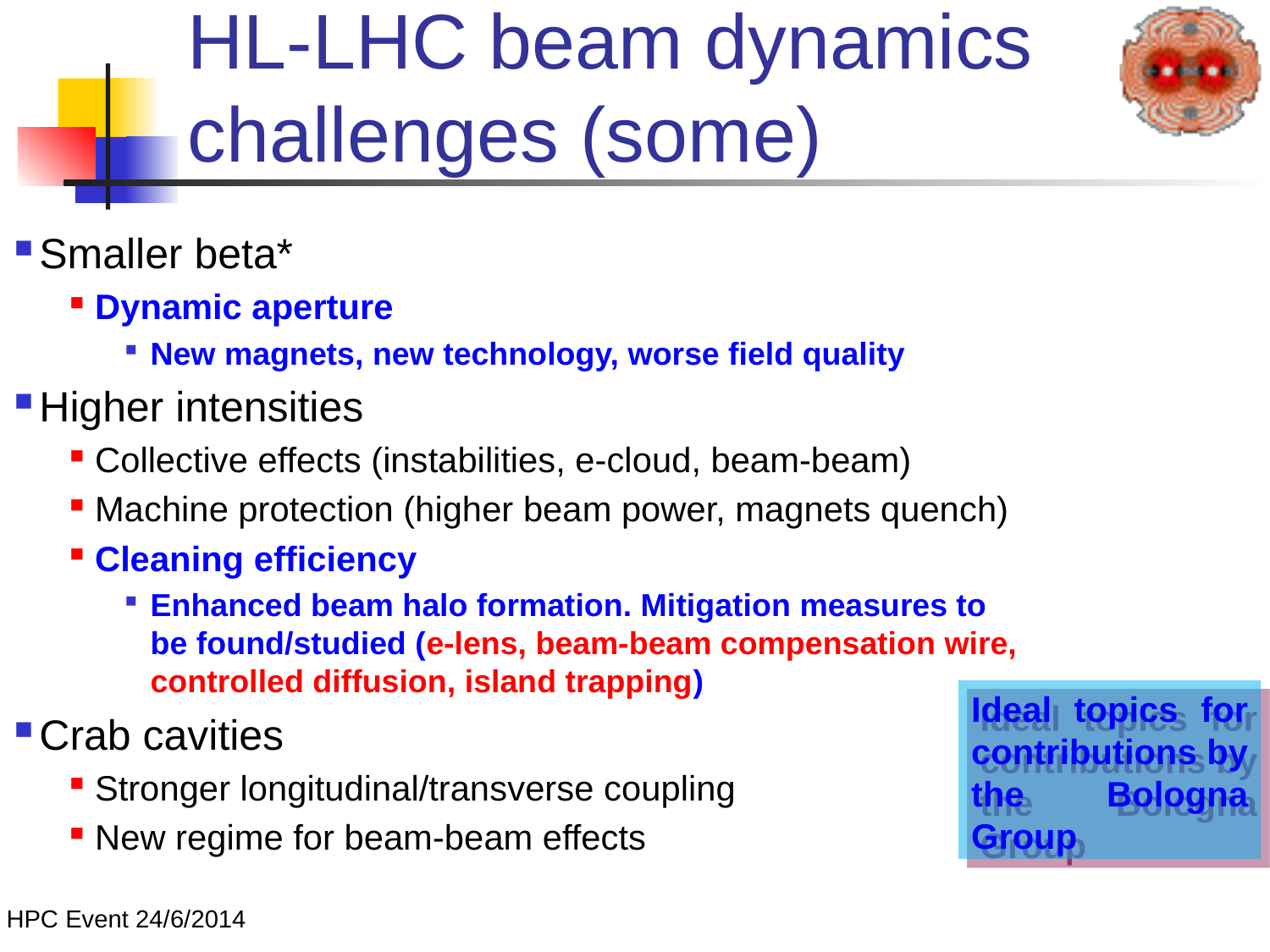

# HL-LHC beam dynamics challenges (some)
Smaller beta*
Dynamic aperture
New magnets, new technology, worse field quality
Higher intensities
Collective effects (instabilities, e-cloud, beam-beam)
Machine protection (higher beam power, magnets quench)
Cleaning efficiency
Enhanced beam halo formation. Mitigation measures to be found/studied (e-lens, beam-beam compensation wire, controlled diffusion, island trapping)
Crab cavities
Stronger longitudinal/transverse coupling
New regime for beam-beam effects
Ideal topics for contributions by the Bologna Group